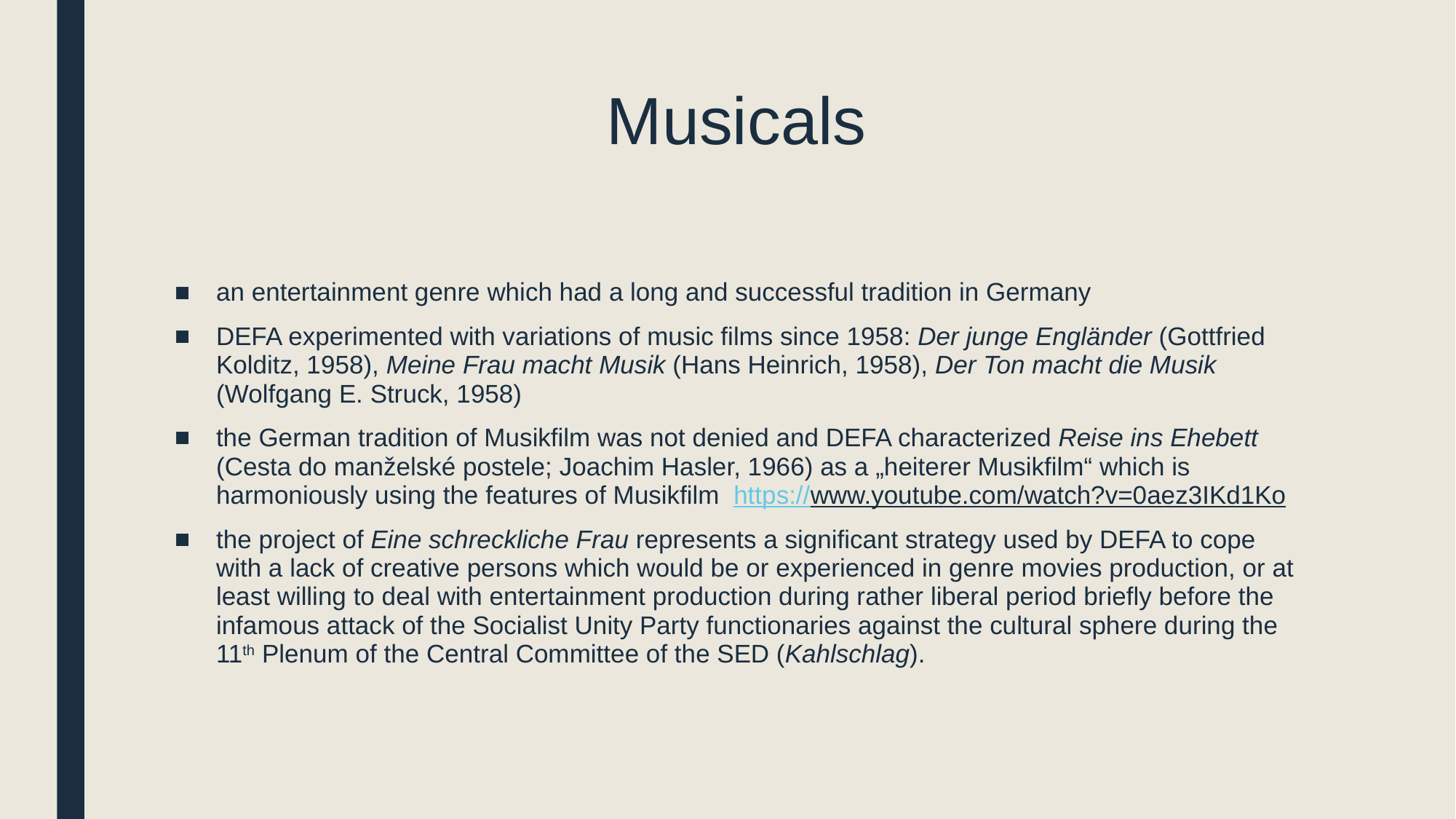

# Musicals
an entertainment genre which had a long and successful tradition in Germany
DEFA experimented with variations of music films since 1958: Der junge Engländer (Gottfried Kolditz, 1958), Meine Frau macht Musik (Hans Heinrich, 1958), Der Ton macht die Musik (Wolfgang E. Struck, 1958)
the German tradition of Musikfilm was not denied and DEFA characterized Reise ins Ehebett (Cesta do manželské postele; Joachim Hasler, 1966) as a „heiterer Musikfilm“ which is harmoniously using the features of Musikfilm  https://www.youtube.com/watch?v=0aez3IKd1Ko
the project of Eine schreckliche Frau represents a significant strategy used by DEFA to cope with a lack of creative persons which would be or experienced in genre movies production, or at least willing to deal with entertainment production during rather liberal period briefly before the infamous attack of the Socialist Unity Party functionaries against the cultural sphere during the 11th Plenum of the Central Committee of the SED (Kahlschlag).